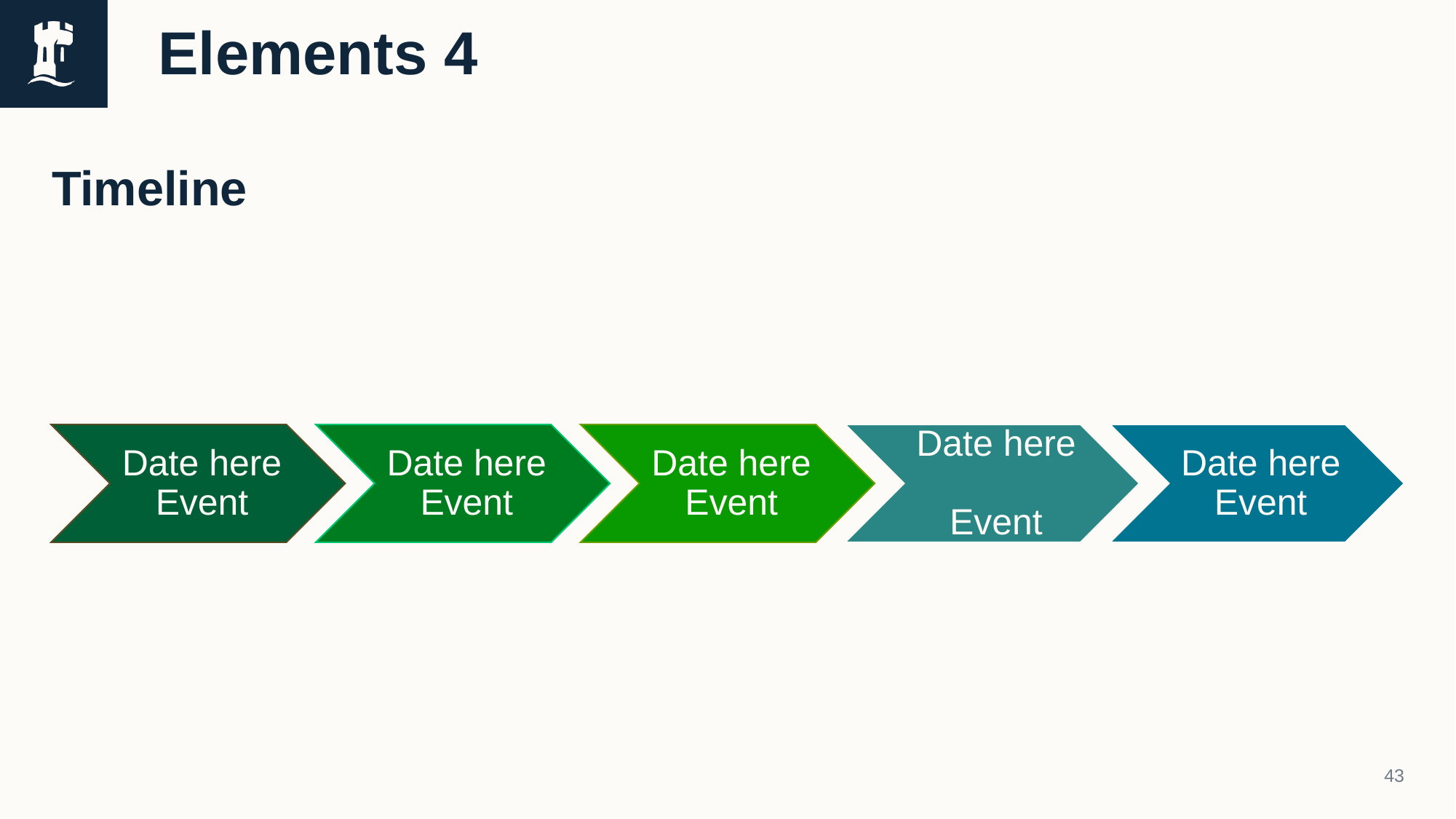

# Elements 4
Timeline
Date here
Event
Date here
Event
Date here
Event
Date here
Event
Date here
Event
43